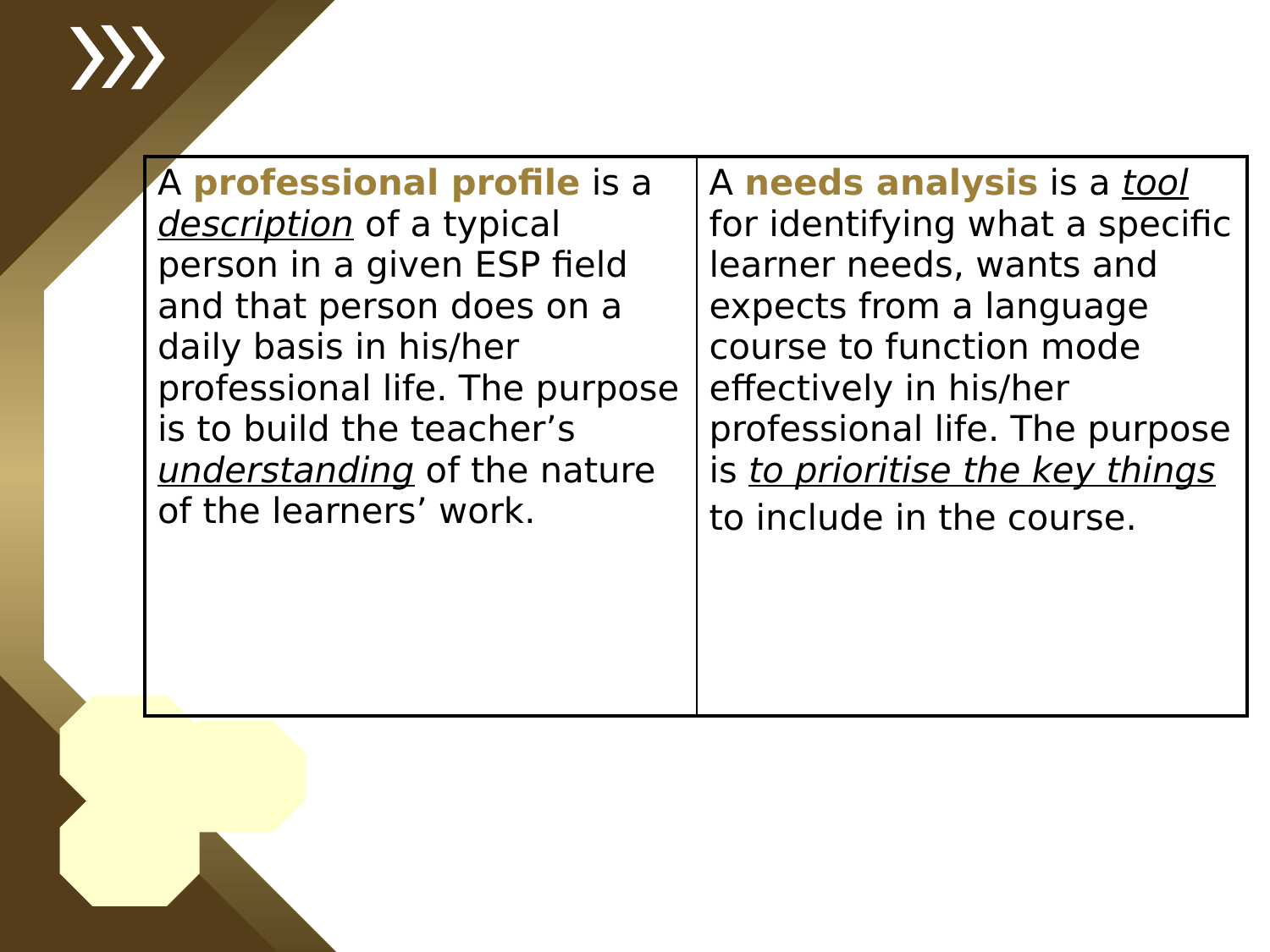

| A professional profile is a description of a typical person in a given ESP field and that person does on a daily basis in his/her professional life. The purpose is to build the teacher’s understanding of the nature of the learners’ work. | A needs analysis is a tool for identifying what a specific learner needs, wants and expects from a language course to function mode effectively in his/her professional life. The purpose is to prioritise the key things to include in the course. |
| --- | --- |